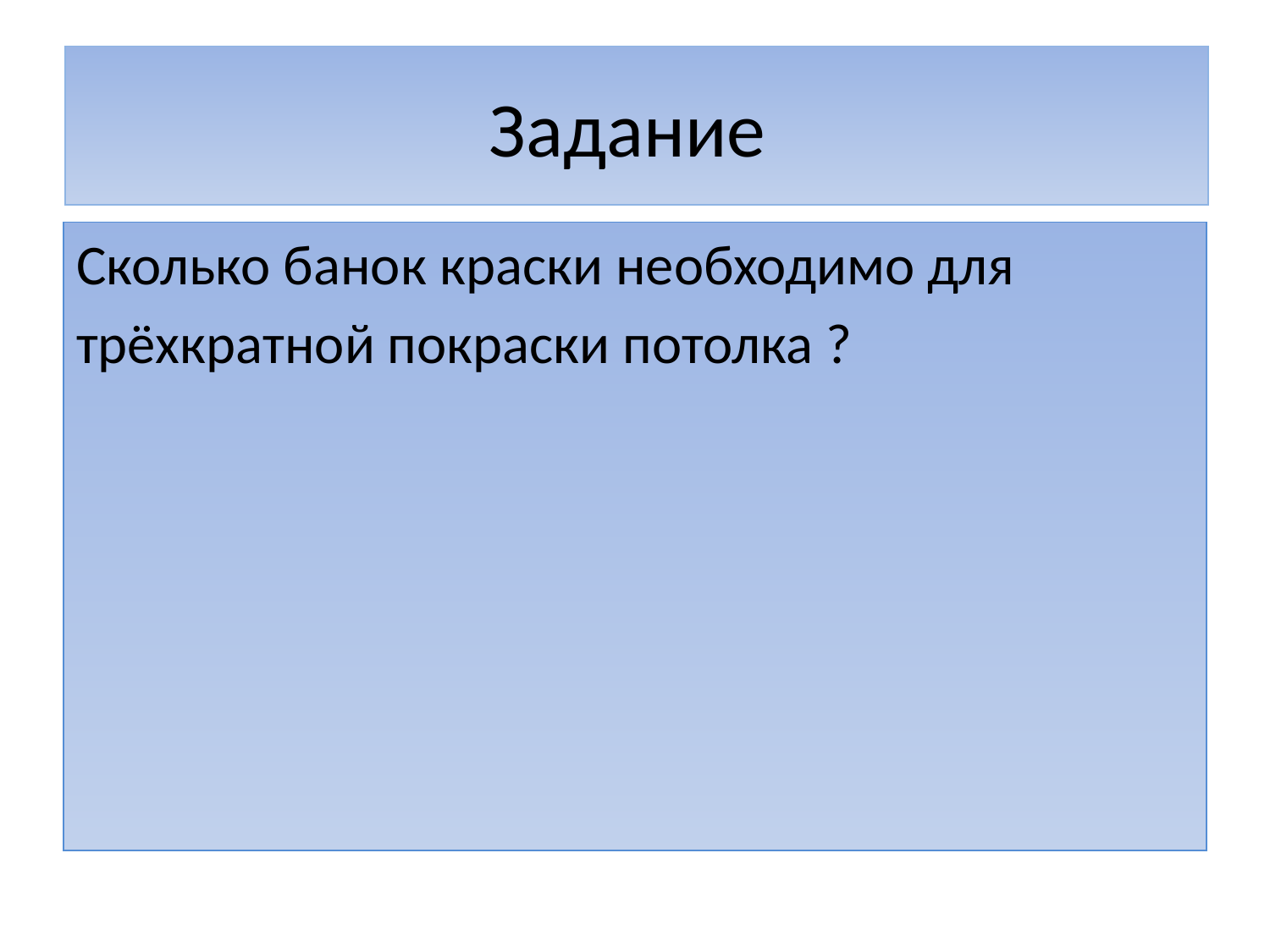

# Задание
Сколько банок краски необходимо для
трёхкратной покраски потолка ?